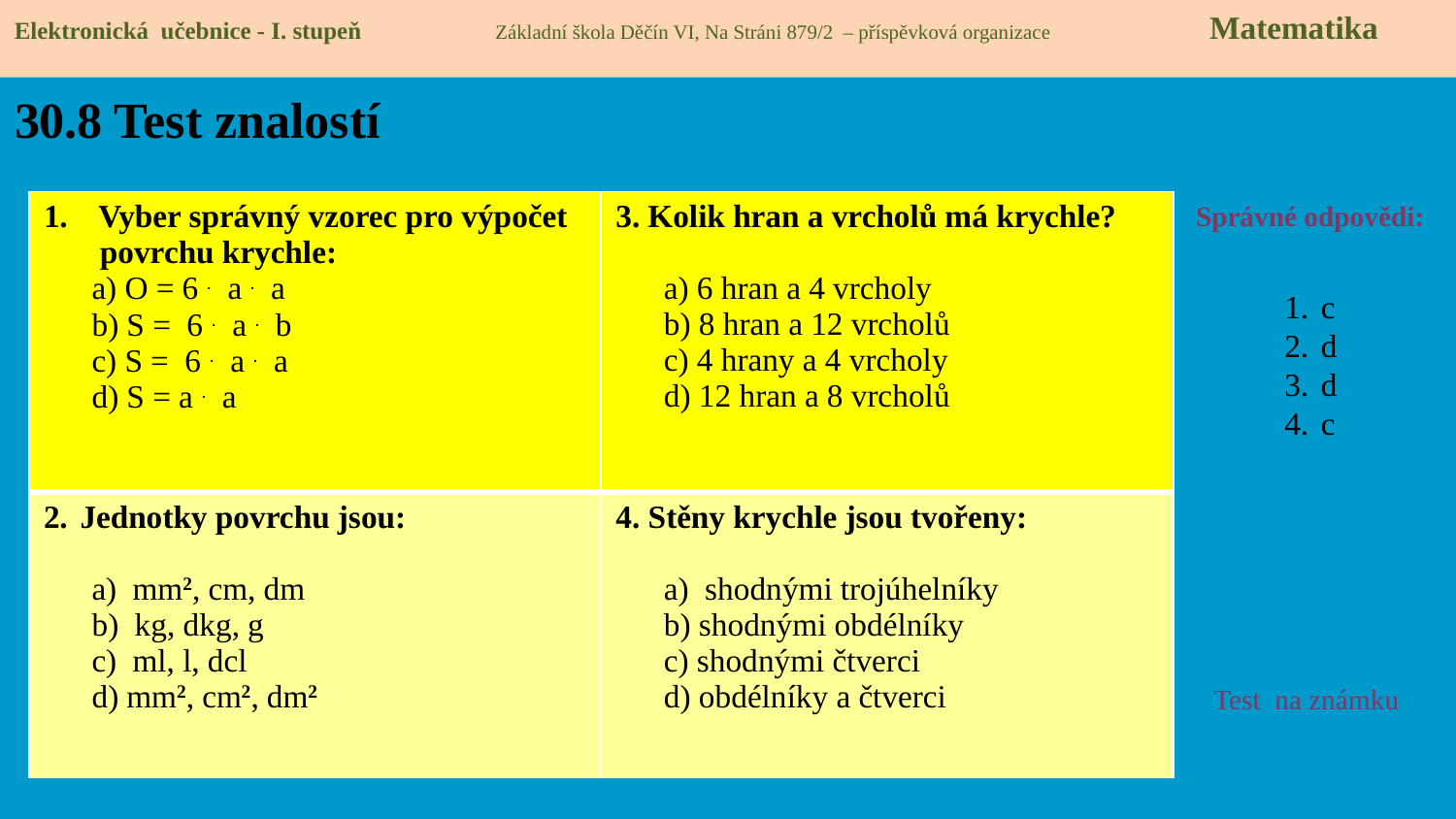

Elektronická  učebnice - I. stupeň                      Základní škola Děčín VI, Na Stráni 879/2  – příspěvková organizace                       	      Matematika

# 30.8 Test znalostí
| Vyber správný vzorec pro výpočet povrchu krychle: a) O = 6 . a . a b) S = 6 . a . b c) S = 6 . a . a d) S = a . a | 3. Kolik hran a vrcholů má krychle? a) 6 hran a 4 vrcholy b) 8 hran a 12 vrcholů c) 4 hrany a 4 vrcholy d) 12 hran a 8 vrcholů |
| --- | --- |
| Jednotky povrchu jsou: a) mm2, cm, dm b) kg, dkg, g c) ml, l, dcl d) mm2, cm2, dm2 | 4. Stěny krychle jsou tvořeny: a) shodnými trojúhelníky b) shodnými obdélníky c) shodnými čtverci d) obdélníky a čtverci |
Správné odpovědi:

c
d
d
c

Test  na známku